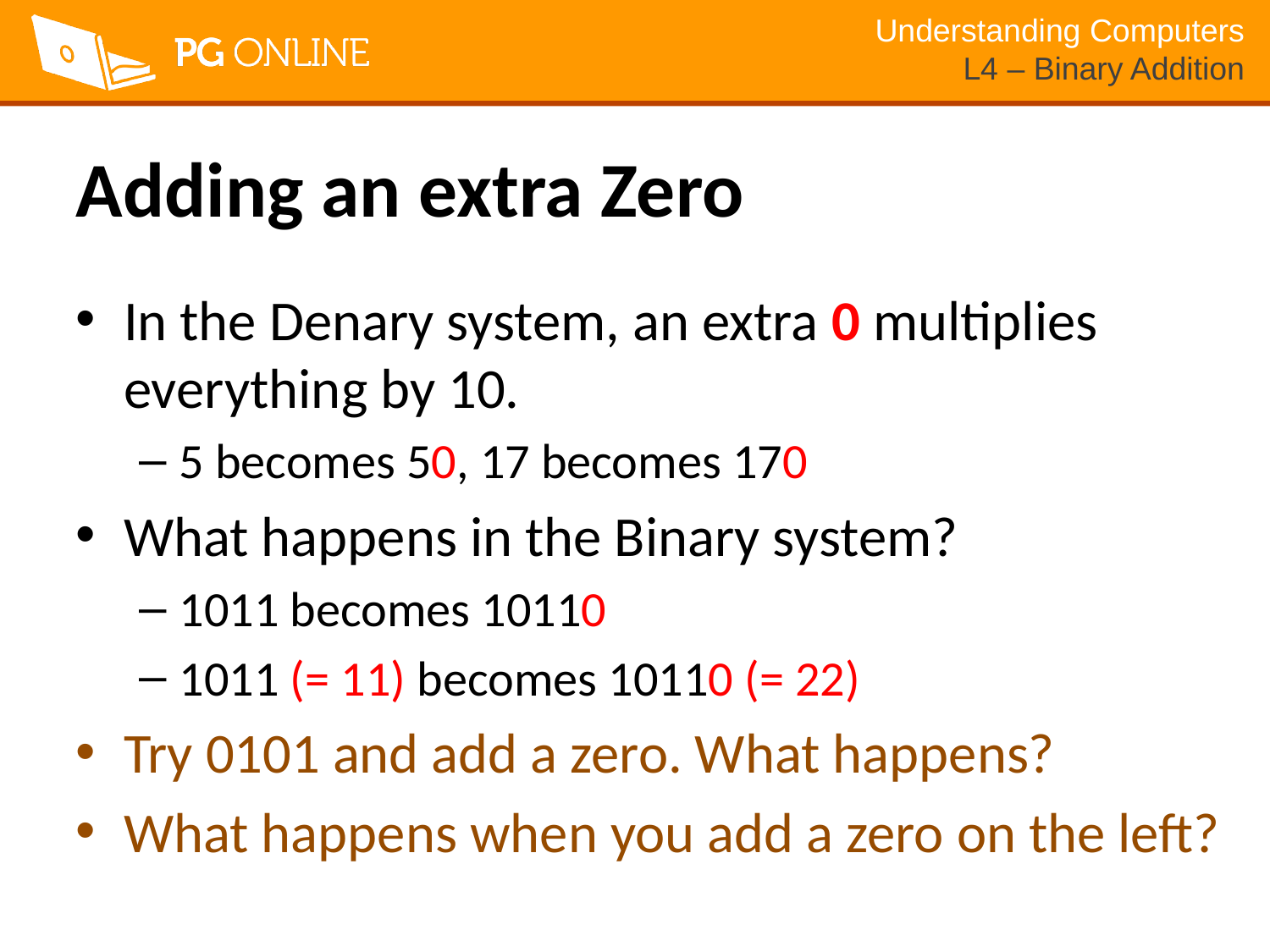

# Adding an extra Zero
In the Denary system, an extra 0 multiplies everything by 10.
5 becomes 50, 17 becomes 170
What happens in the Binary system?
1011 becomes 10110
1011 (= 11) becomes 10110 (= 22)
Try 0101 and add a zero. What happens?
What happens when you add a zero on the left?